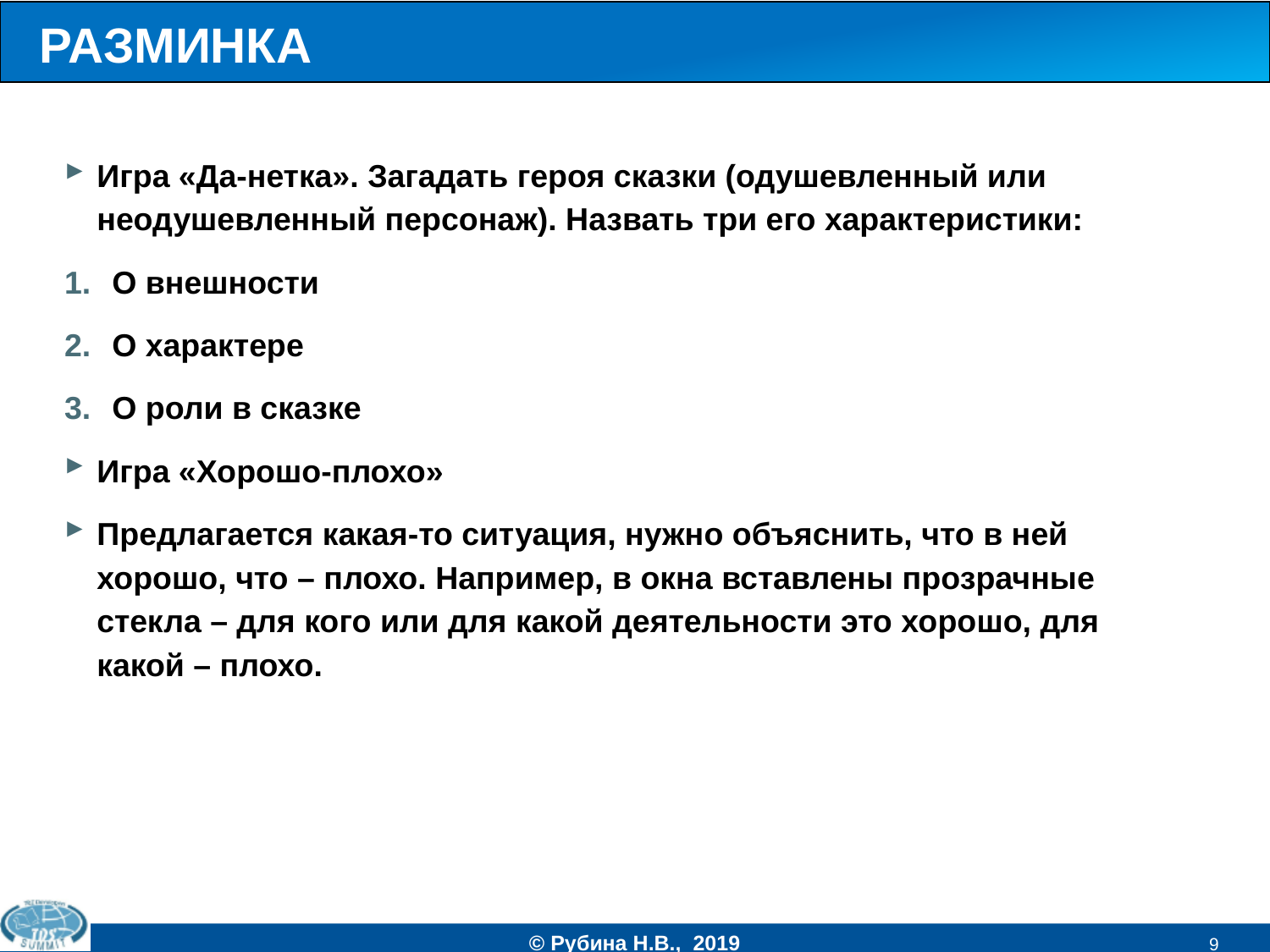

# РАЗМИНКА
Игра «Да-нетка». Загадать героя сказки (одушевленный или неодушевленный персонаж). Назвать три его характеристики:
О внешности
О характере
О роли в сказке
Игра «Хорошо-плохо»
Предлагается какая-то ситуация, нужно объяснить, что в ней хорошо, что – плохо. Например, в окна вставлены прозрачные стекла – для кого или для какой деятельности это хорошо, для какой – плохо.